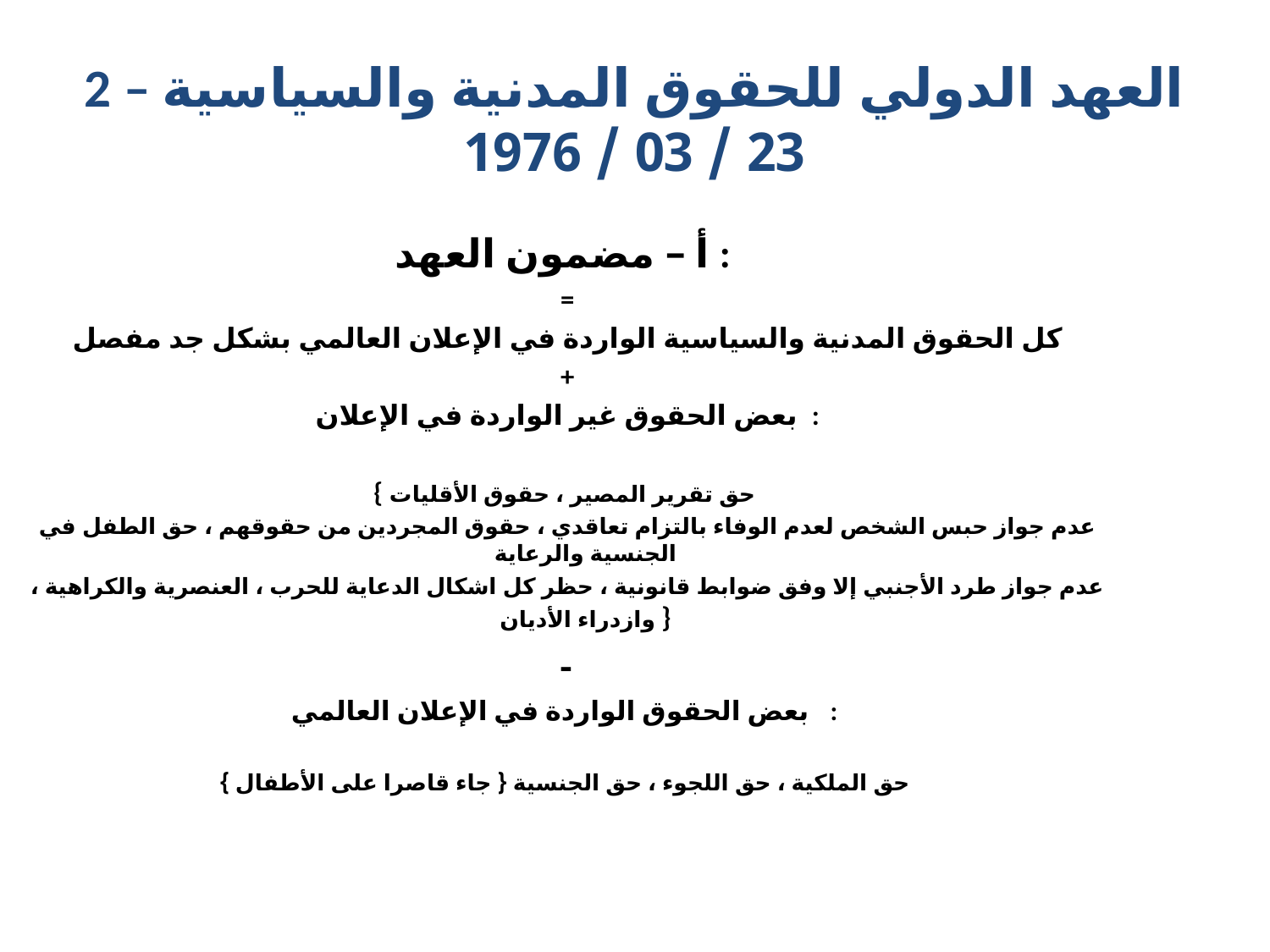

# 2 – العهد الدولي للحقوق المدنية والسياسية 23 / 03 / 1976
أ – مضمون العهد :
=
كل الحقوق المدنية والسياسية الواردة في الإعلان العالمي بشكل جد مفصل
+
بعض الحقوق غير الواردة في الإعلان  :

{ حق تقرير المصير ، حقوق الأقليات
عدم جواز حبس الشخص لعدم الوفاء بالتزام تعاقدي ، حقوق المجردين من حقوقهم ، حق الطفل في الجنسية والرعاية
عدم جواز طرد الأجنبي إلا وفق ضوابط قانونية ، حظر كل اشكال الدعاية للحرب ، العنصرية والكراهية ، وازدراء الأديان }
 -
بعض الحقوق الواردة في الإعلان العالمي   :

حق الملكية ، حق اللجوء ، حق الجنسية { جاء قاصرا على الأطفال }